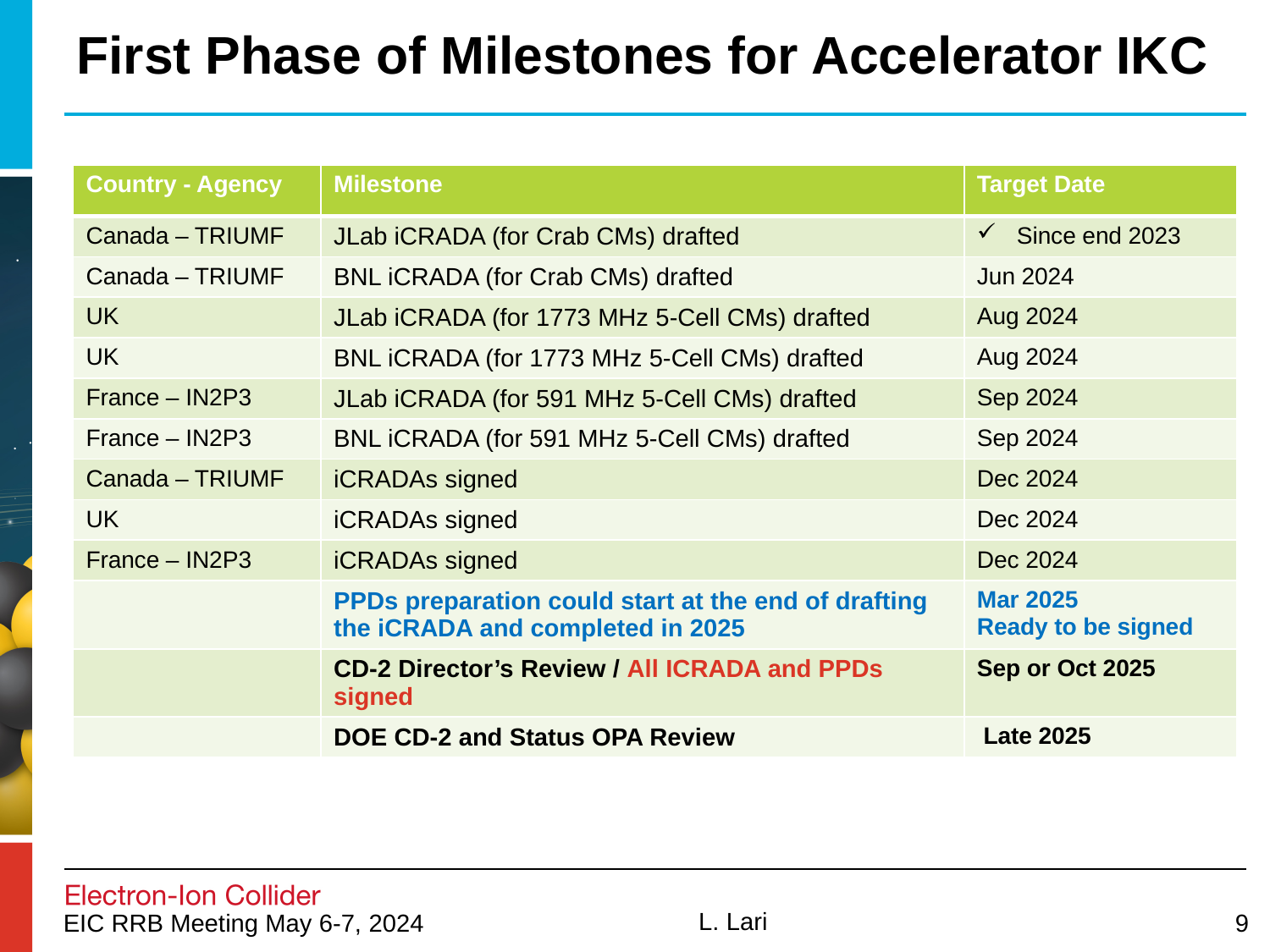

# First Phase of Milestones for Accelerator IKC
| Country - Agency | Milestone | Target Date |
| --- | --- | --- |
| Canada – TRIUMF | JLab iCRADA (for Crab CMs) drafted | Since end 2023 |
| Canada – TRIUMF | BNL iCRADA (for Crab CMs) drafted | Jun 2024 |
| UK | JLab iCRADA (for 1773 MHz 5-Cell CMs) drafted | Aug 2024 |
| UK | BNL iCRADA (for 1773 MHz 5-Cell CMs) drafted | Aug 2024 |
| France – IN2P3 | JLab iCRADA (for 591 MHz 5-Cell CMs) drafted | Sep 2024 |
| France – IN2P3 | BNL iCRADA (for 591 MHz 5-Cell CMs) drafted | Sep 2024 |
| Canada – TRIUMF | iCRADAs signed | Dec 2024 |
| UK | iCRADAs signed | Dec 2024 |
| France – IN2P3 | iCRADAs signed | Dec 2024 |
|  | PPDs preparation could start at the end of drafting the iCRADA and completed in 2025 | Mar 2025 Ready to be signed |
|  | CD-2 Director’s Review / All ICRADA and PPDs signed | Sep or Oct 2025 |
|  | DOE CD-2 and Status OPA Review | Late 2025 |